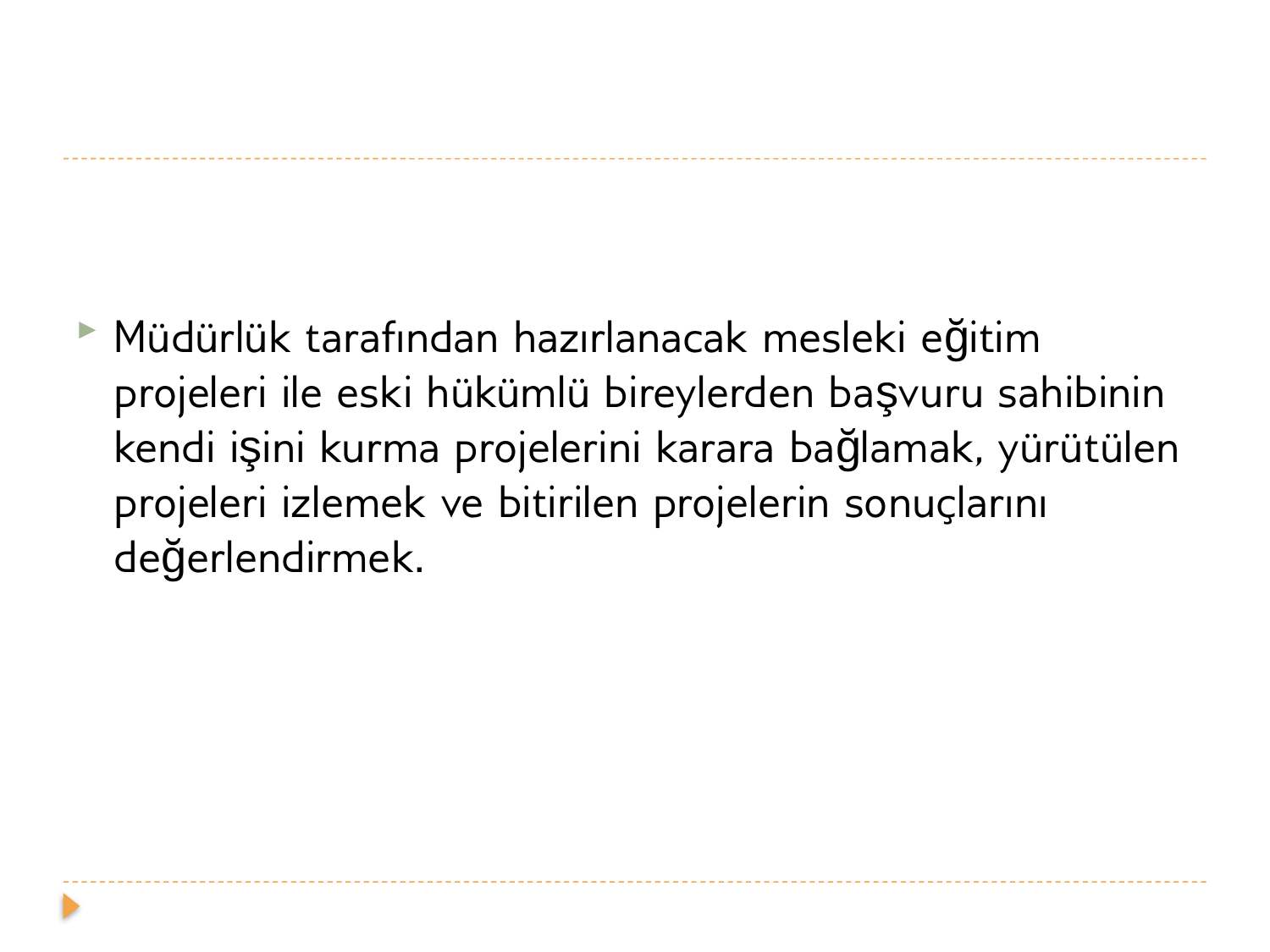

#

Müdürlük tarafından hazırlanacak mesleki eğitim projeleri ile eski hükümlü bireylerden başvuru sahibinin kendi işini kurma projelerini karara bağlamak, yürütülen projeleri izlemek ve bitirilen projelerin sonuçlarını değerlendirmek.